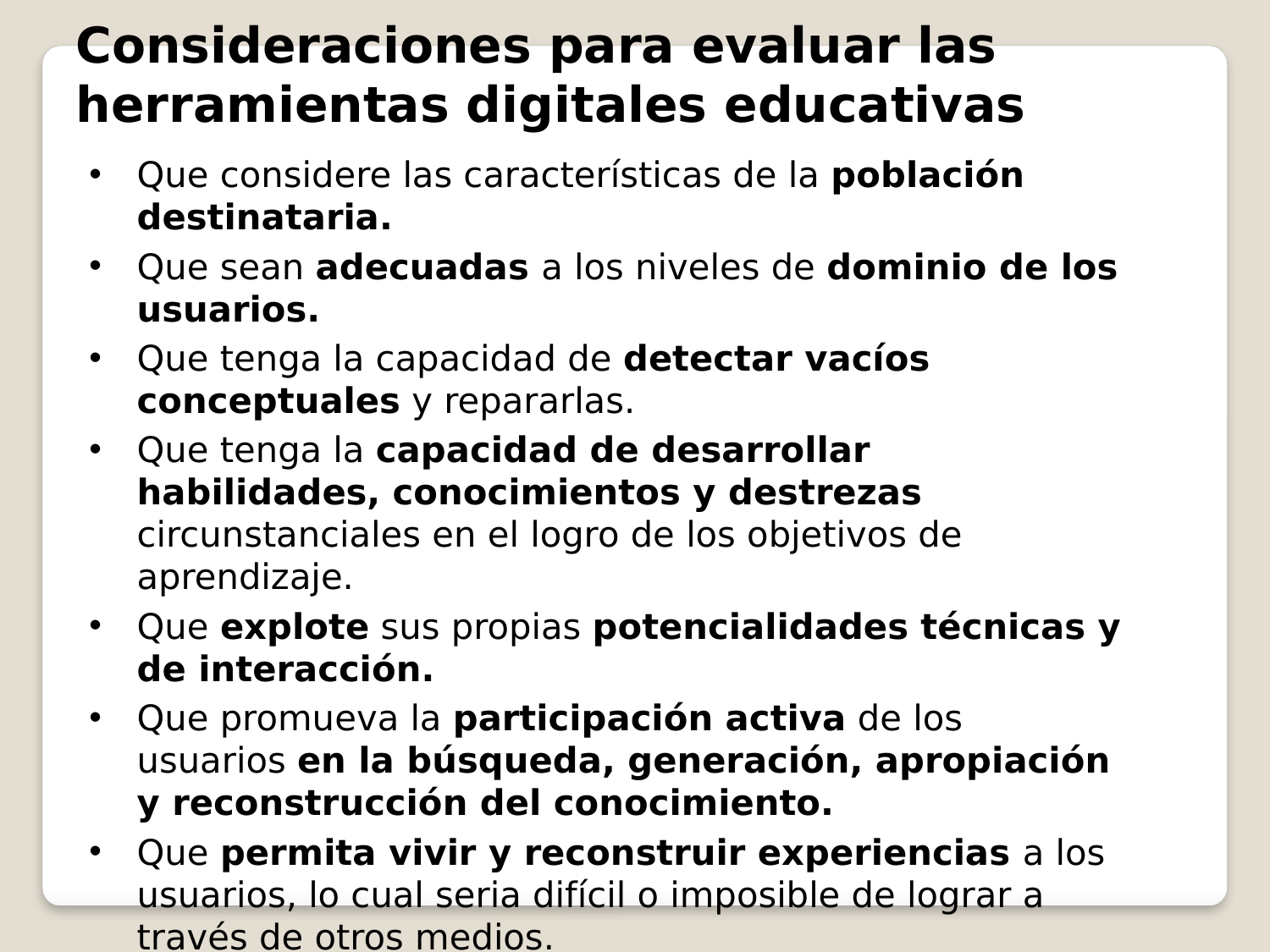

Consideraciones para evaluar las
herramientas digitales educativas
Que considere las características de la población destinataria.
Que sean adecuadas a los niveles de dominio de los usuarios.
Que tenga la capacidad de detectar vacíos conceptuales y repararlas.
Que tenga la capacidad de desarrollar habilidades, conocimientos y destrezas circunstanciales en el logro de los objetivos de aprendizaje.
Que explote sus propias potencialidades técnicas y de interacción.
Que promueva la participación activa de los usuarios en la búsqueda, generación, apropiación y reconstrucción del conocimiento.
Que permita vivir y reconstruir experiencias a los usuarios, lo cual seria difícil o imposible de lograr a través de otros medios.